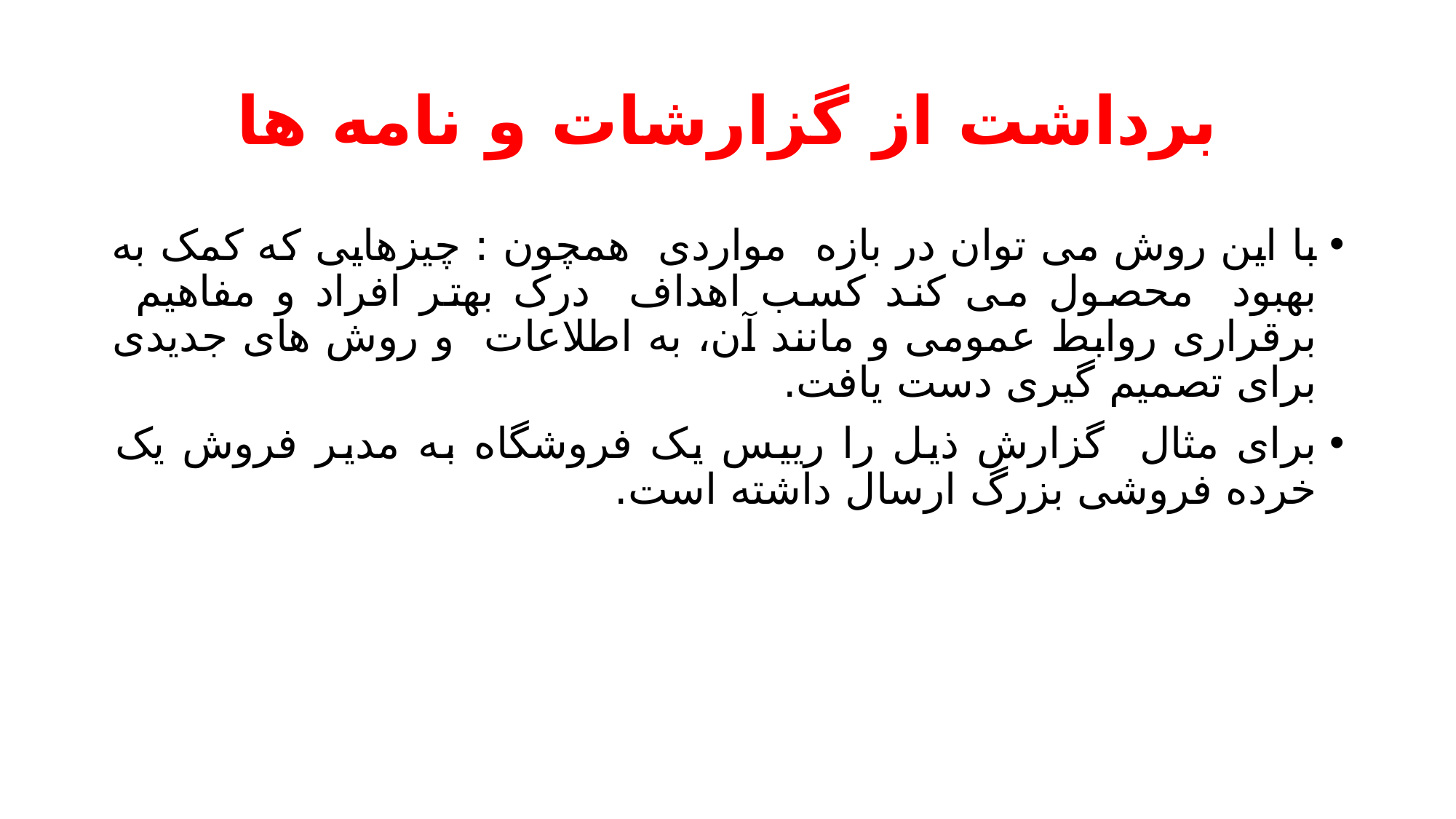

# برداشت از گزارشات و نامه ها
با این روش می توان در بازه  مواردی  همچون : چیزهایی که کمک به بهبود  محصول می کند کسب اهداف  درک بهتر افراد و مفاهیم  برقراری روابط عمومی و مانند آن، به اطلاعات  و روش های جدیدی برای تصمیم گیری دست یافت.
برای مثال  گزارش ذیل را رییس یک فروشگاه به مدیر فروش یک خرده فروشی بزرگ ارسال داشته است.